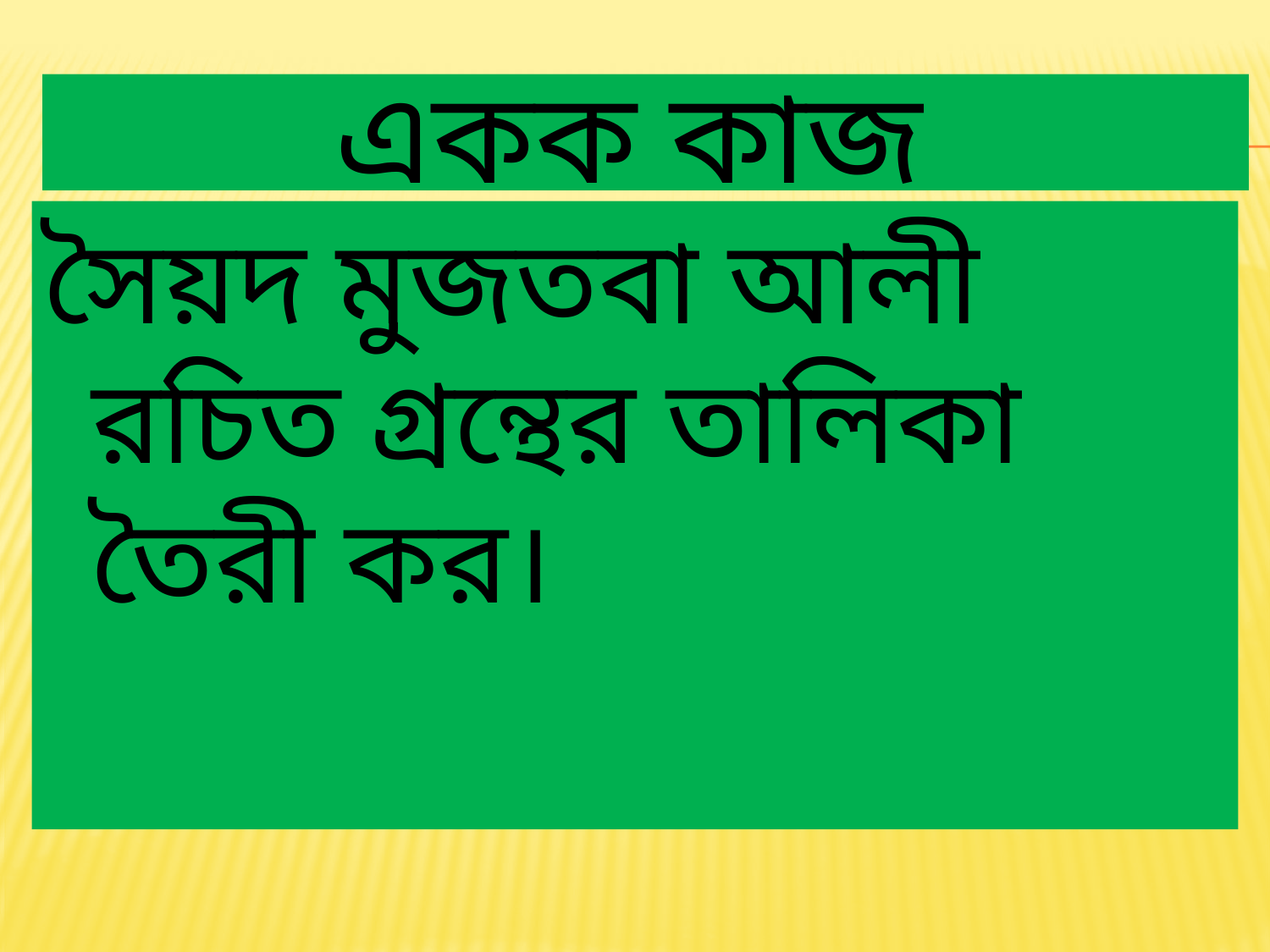

# একক কাজ
সৈয়দ মুজতবা আলী রচিত গ্রন্থের তালিকা তৈরী কর।